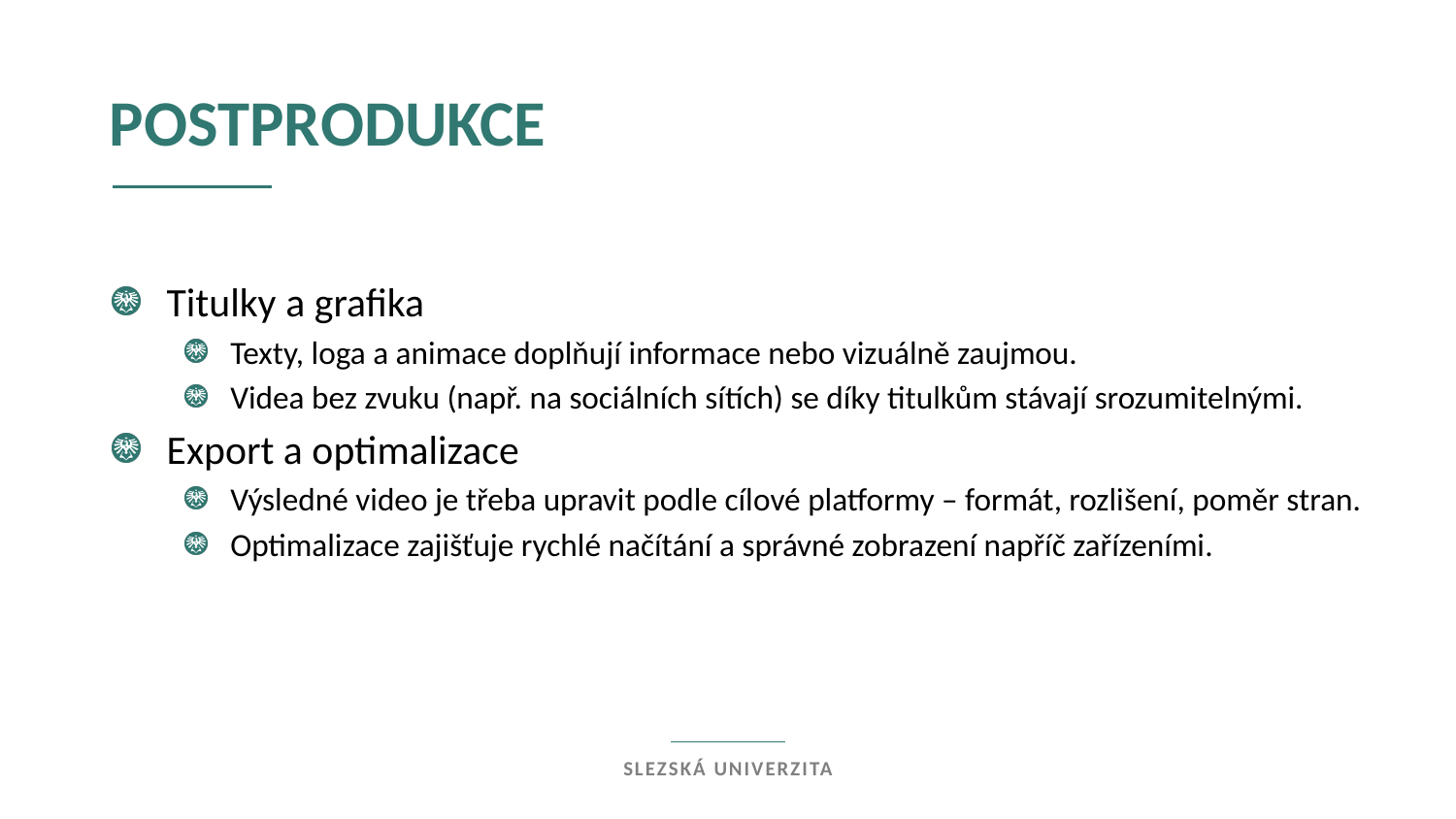

postprodukce

Titulky a grafika
Texty, loga a animace doplňují informace nebo vizuálně zaujmou.
Videa bez zvuku (např. na sociálních sítích) se díky titulkům stávají srozumitelnými.
Export a optimalizace
Výsledné video je třeba upravit podle cílové platformy – formát, rozlišení, poměr stran.
Optimalizace zajišťuje rychlé načítání a správné zobrazení napříč zařízeními.
Slezská univerzita